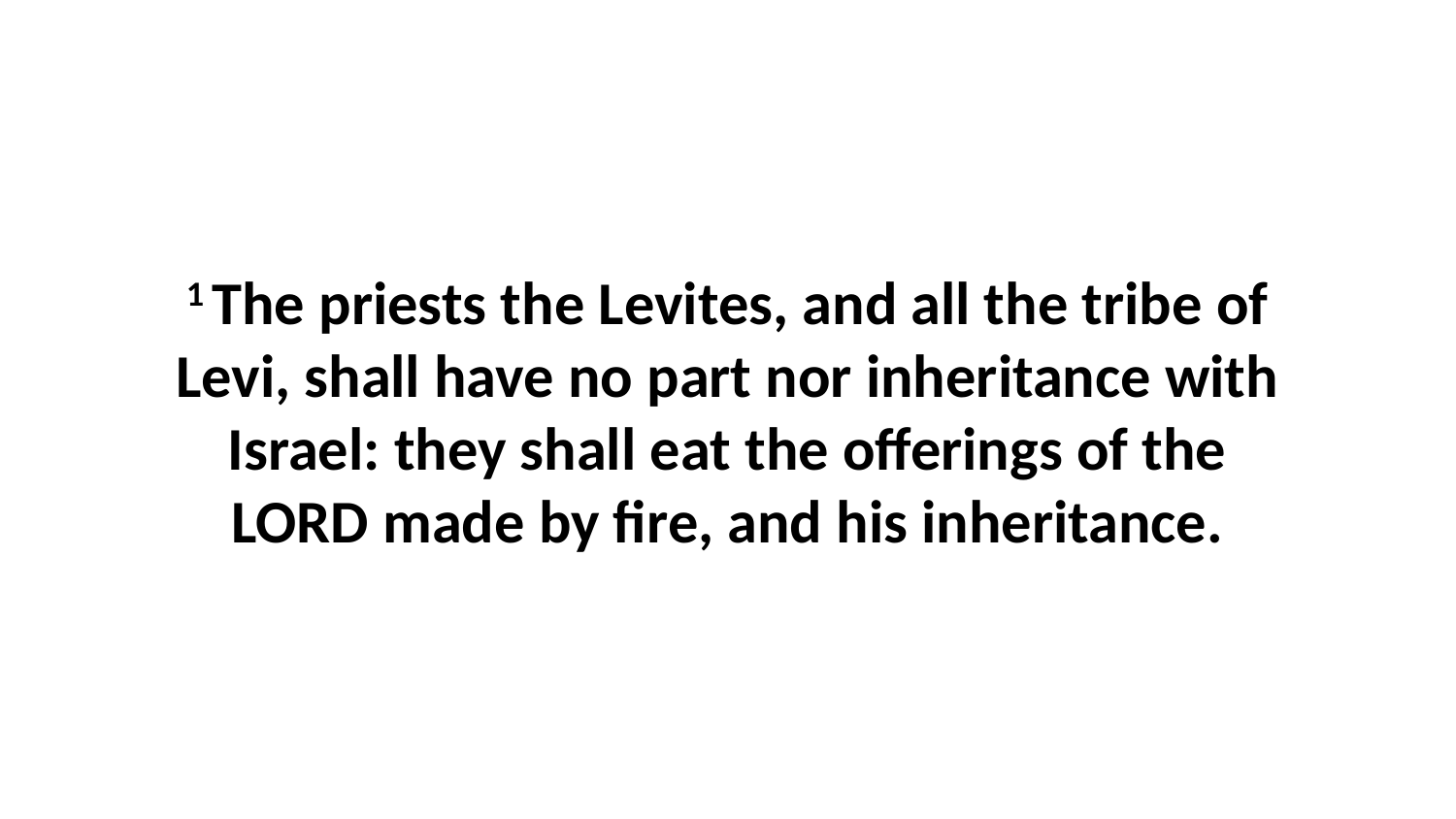

1 The priests the Levites, and all the tribe of Levi, shall have no part nor inheritance with Israel: they shall eat the offerings of the LORD made by fire, and his inheritance.